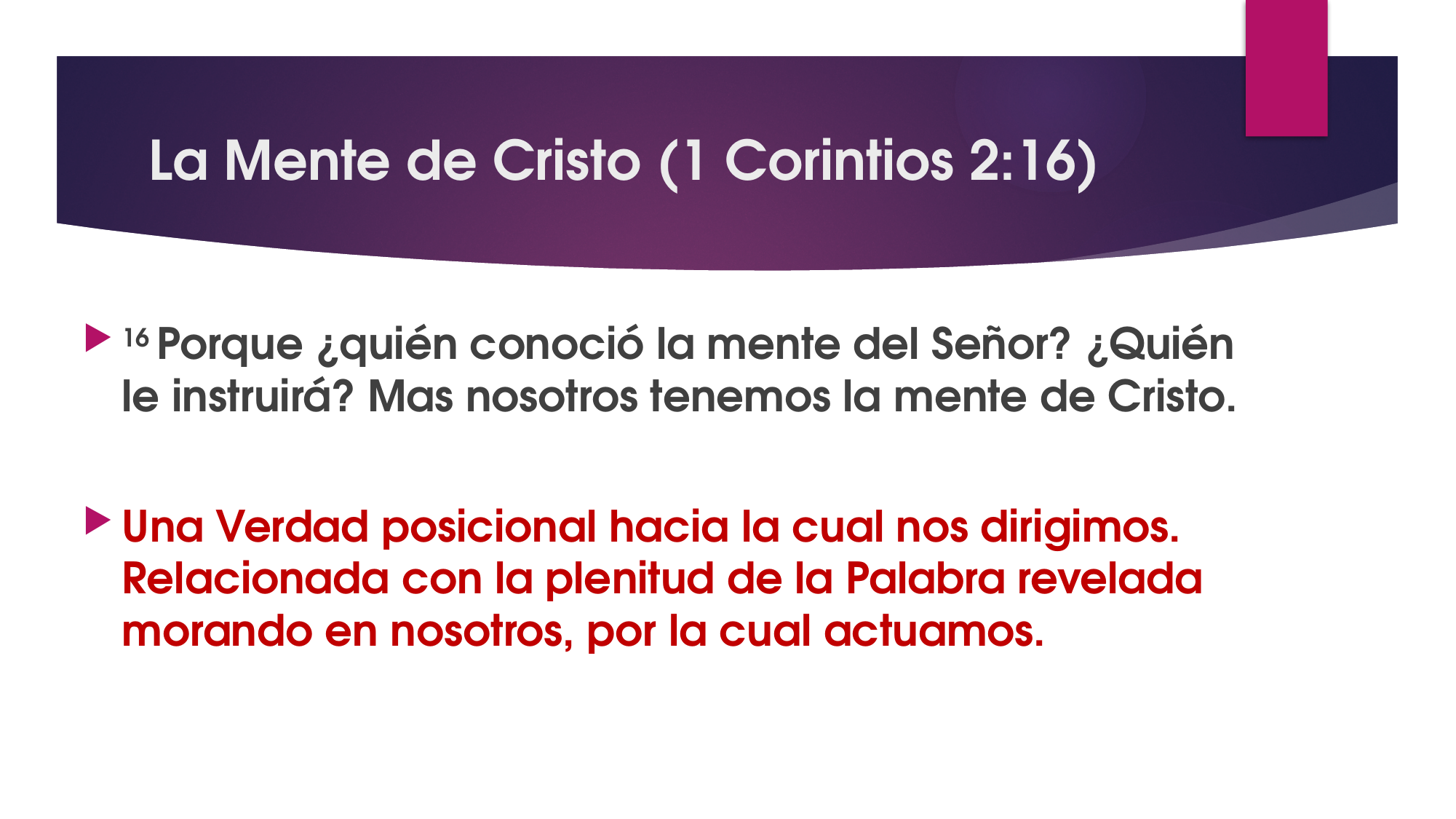

# La Mente de Cristo (1 Corintios 2:16)
16 Porque ¿quién conoció la mente del Señor? ¿Quién le instruirá? Mas nosotros tenemos la mente de Cristo.

Una Verdad posicional hacia la cual nos dirigimos.  Relacionada con la plenitud de la Palabra revelada morando en nosotros, por la cual actuamos.